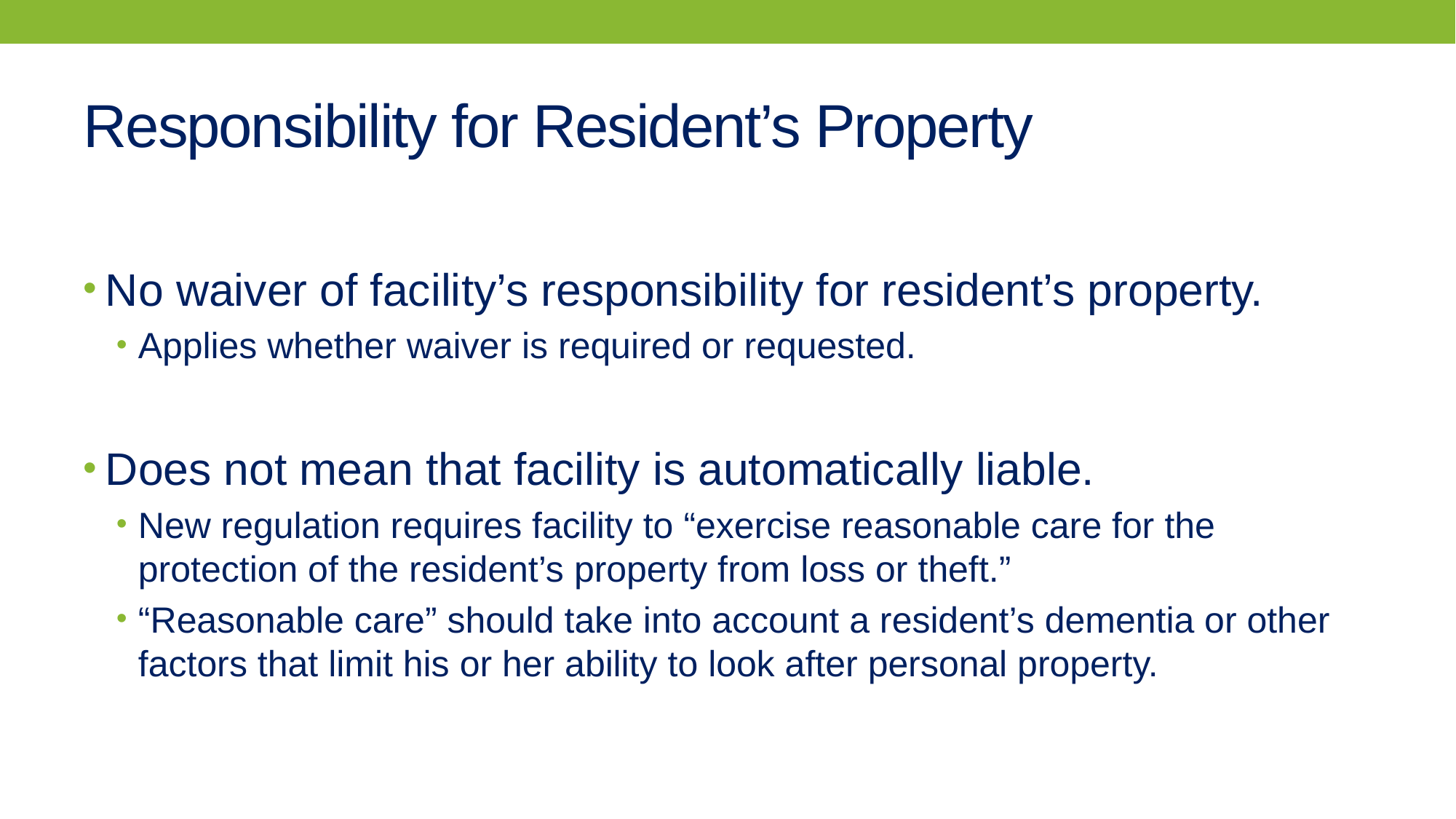

# Responsibility for Resident’s Property

No waiver of facility’s responsibility for resident’s property.
Applies whether waiver is required or requested.

Does not mean that facility is automatically liable.
New regulation requires facility to “exercise reasonable care for the protection of the resident’s property from loss or theft.”
“Reasonable care” should take into account a resident’s dementia or other factors that limit his or her ability to look after personal property.